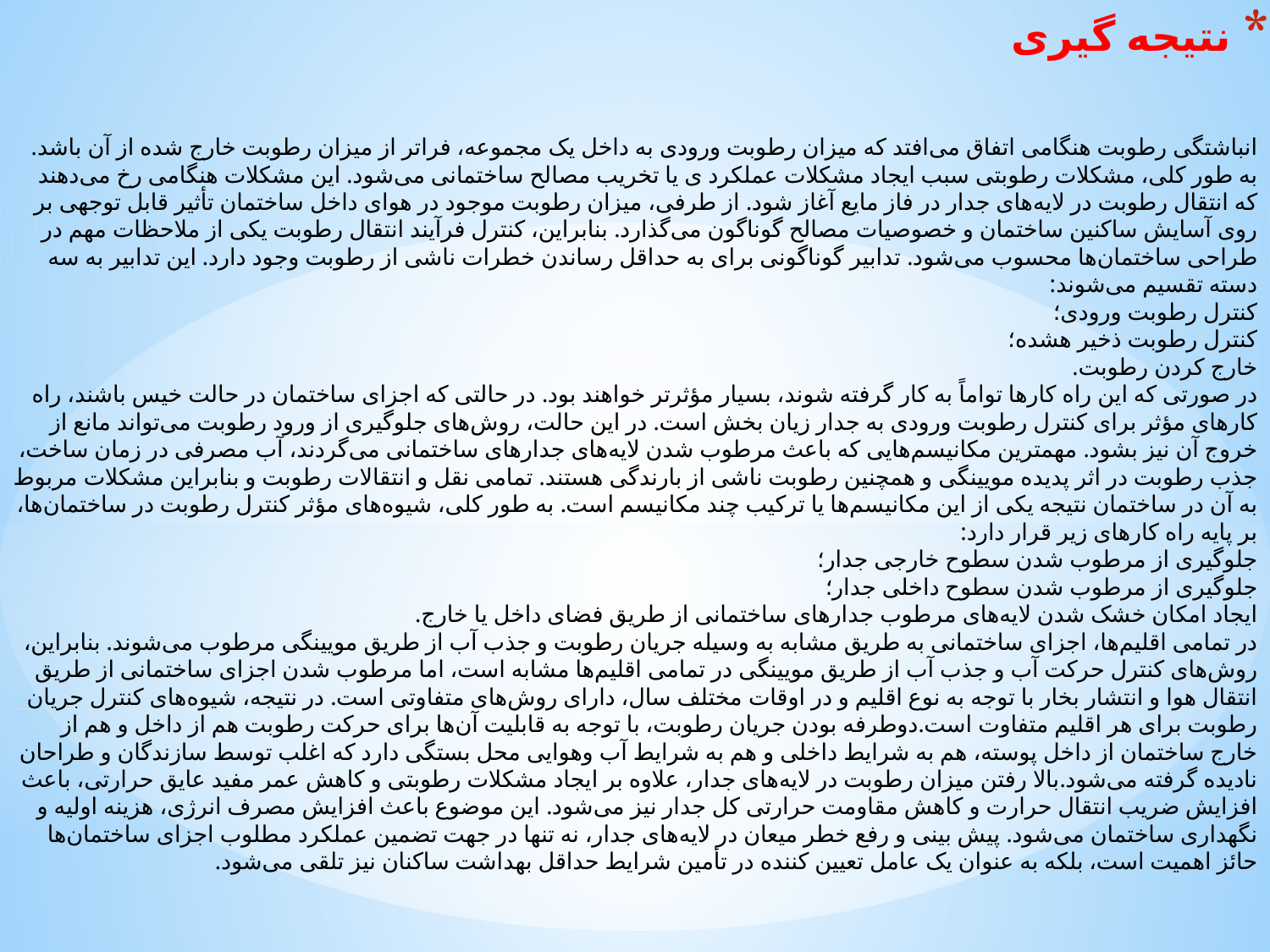

# نتیجه گیری
انباشتگی رطوبت هنگامی اتفاق می‌افتد که میزان رطوبت ورودی به داخل یک مجموعه، فراتر از میزان رطوبت خارج شده از آن باشد. به طور کلی، مشکلات رطوبتی سبب ایجاد مشکلات عملکرد ی یا تخریب مصالح ساختمانی می‌شود. این مشکلات هنگامی رخ می‌دهند که انتقال رطوبت در لایه‌های جدار در فاز مایع آغاز شود. از طرفی، میزان رطوبت موجود در هوای داخل ساختمان تأثیر قابل توجهی بر روی آسایش ساکنین ساختمان و خصوصیات مصالح گوناگون می‌گذارد. بنابراین، کنترل فرآیند انتقال رطوبت یکی از ملاحظات مهم در طراحی ساختمان‌ها محسوب می‌شود. تدابیر گوناگونی برای به حداقل رساندن خطرات ناشی از رطوبت وجود دارد. این تدابیر به سه دسته تقسیم می‌شوند:
کنترل رطوبت ورودی؛
کنترل رطوبت ذخیر هشده؛
خارج کردن رطوبت.
در صورتی که این راه کارها تواماً به کار گرفته شوند، بسیار مؤثرتر خواهند بود. در حالتی که اجزای ساختمان در حالت خیس باشند، راه کارهای مؤثر برای کنترل رطوبت ورودی به جدار زیان بخش است. در این حالت، روش‌های جلوگیری از ورود رطوبت می‌تواند مانع از خروج آن نیز بشود. مهمترین مکانیسم‌هایی که باعث مرطوب شدن لایه‌های جدارهای ساختمانی می‌گردند، آب مصرفی در زمان ساخت، جذب رطوبت در اثر پدیده مویینگی و همچنین رطوبت ناشی از بارندگی هستند. تمامی نقل و انتقالات رطوبت و بنابراین مشکلات مربوط به آن در ساختمان نتیجه یکی از این مکانیسم‌ها یا ترکیب چند مکانیسم است. به طور کلی، شیوه‌های مؤثر کنترل رطوبت در ساختمان‌ها، بر پایه راه کارهای زیر قرار دارد:
جلوگیری از مرطوب شدن سطوح خارجی جدار؛
جلوگیری از مرطوب شدن سطوح داخلی جدار؛
ایجاد امکان خشک شدن لایه‌های مرطوب جدارهای ساختمانی از طریق فضای داخل یا خارج.
در تمامی اقلیم‌ها، اجزای ساختمانی به طریق مشابه به وسیله جریان رطوبت و جذب آب از طریق مویینگی مرطوب می‌شوند. بنابراین، روش‌های کنترل حرکت آب و جذب آب از طریق مویینگی در تمامی اقلیم‌ها مشابه است، اما مرطوب شدن اجزای ساختمانی از طریق انتقال هوا و انتشار بخار با توجه به نوع اقلیم و در اوقات مختلف سال، دارای روش‌های متفاوتی است. در نتیجه، شیوه‌های کنترل جریان رطوبت برای هر اقلیم متفاوت است.دوطرفه بودن جریان رطوبت، با توجه به قابلیت آن‌ها برای حرکت رطوبت هم از داخل و هم از خارج ساختمان از داخل پوسته، هم به شرایط داخلی و هم به شرایط آب وهوایی محل بستگی دارد که اغلب توسط سازندگان و طراحان نادیده گرفته می‌شود.بالا رفتن میزان رطوبت در لایه‌های جدار، علاوه بر ایجاد مشکلات رطوبتی و کاهش عمر مفید عایق حرارتی، باعث افزایش ضریب انتقال حرارت و کاهش مقاومت حرارتی کل جدار نیز می‌شود. این موضوع باعث افزایش مصرف انرژی، هزینه اولیه و نگهداری ساختمان می‌شود. پیش بینی و رفع خطر میعان در لایه‌های جدار، نه تنها در جهت تضمین عملکرد مطلوب اجزای ساختمان‌ها حائز اهمیت است، بلکه به عنوان یک عامل تعیین کننده در تأمین شرایط حداقل بهداشت ساکنان نیز تلقی می‌شود.